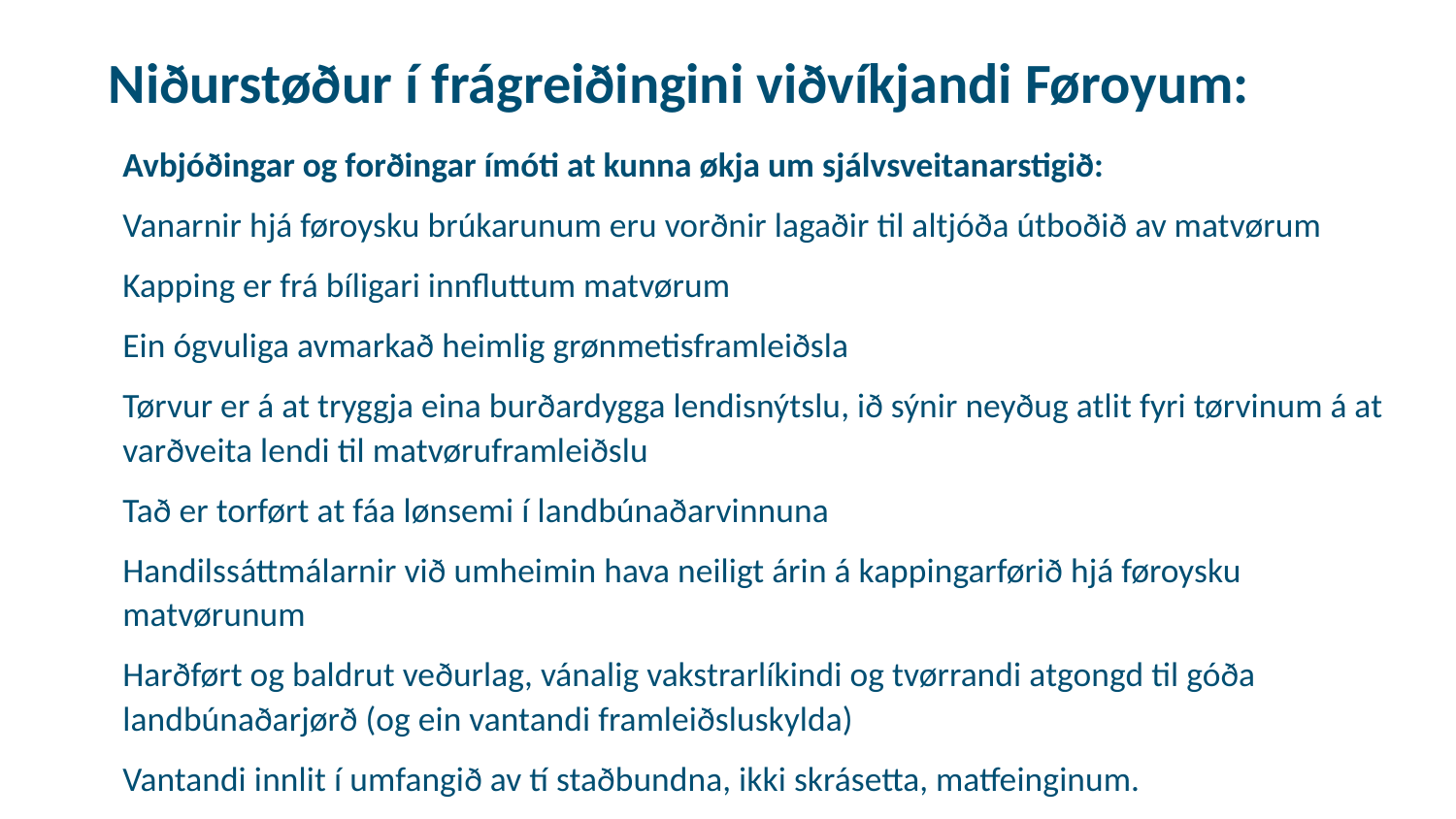

# Niðurstøður í frágreiðingini viðvíkjandi Føroyum:
Avbjóðingar og forðingar ímóti at kunna økja um sjálvsveitanarstigið:
Vanarnir hjá føroysku brúkarunum eru vorðnir lagaðir til altjóða útboðið av matvørum
Kapping er frá bíligari innfluttum matvørum
Ein ógvuliga avmarkað heimlig grønmetisframleiðsla
Tørvur er á at tryggja eina burðardygga lendisnýtslu, ið sýnir neyðug atlit fyri tørvinum á at varðveita lendi til matvøruframleiðslu
Tað er torført at fáa lønsemi í landbúnaðarvinnuna
Handilssáttmálarnir við umheimin hava neiligt árin á kappingarførið hjá føroysku matvørunum
Harðført og baldrut veðurlag, vánalig vakstrarlíkindi og tvørrandi atgongd til góða landbúnaðarjørð (og ein vantandi framleiðsluskylda)
Vantandi innlit í umfangið av tí staðbundna, ikki skrásetta, matfeinginum.